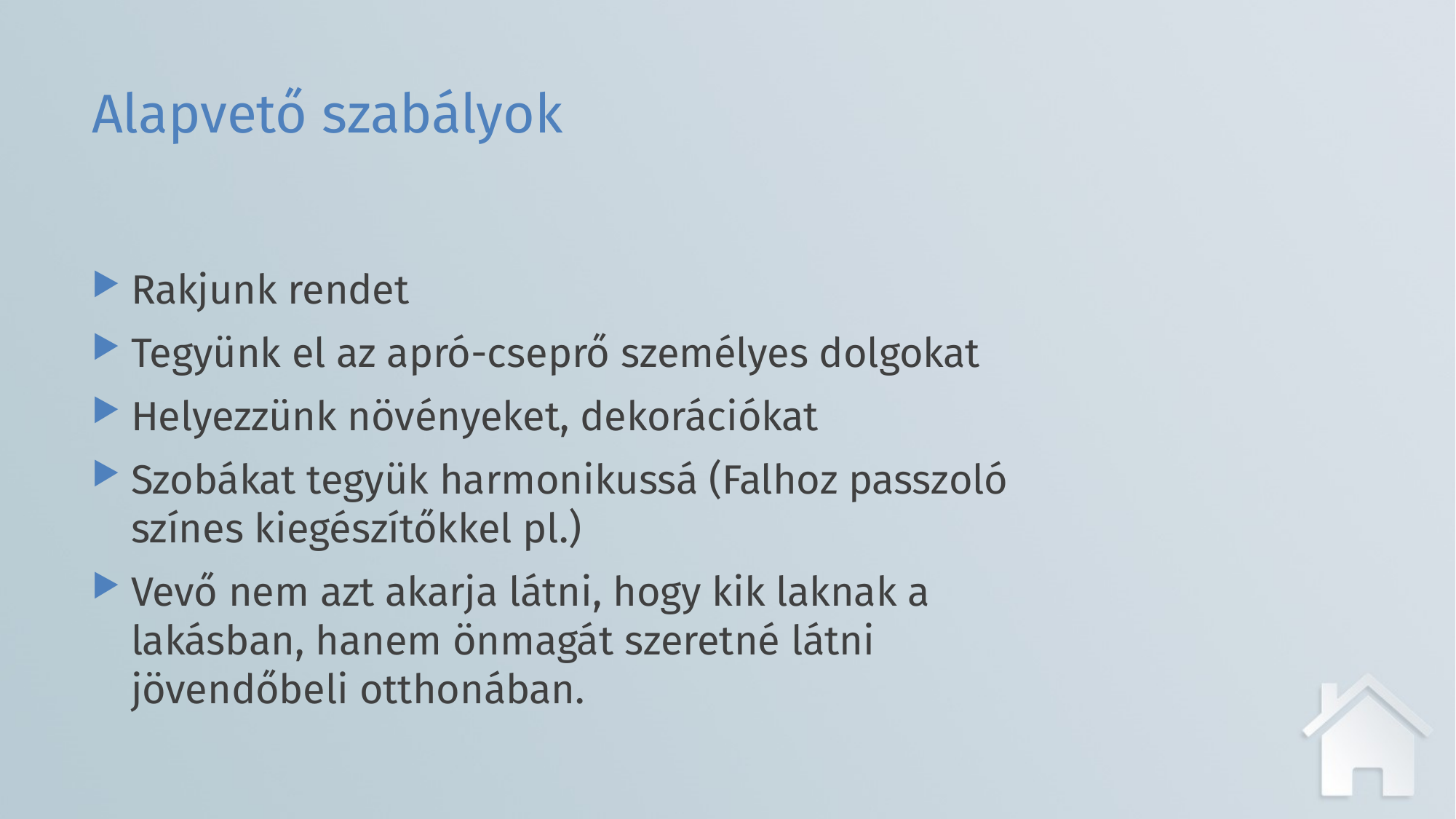

# Alapvető szabályok
Rakjunk rendet
Tegyünk el az apró-cseprő személyes dolgokat
Helyezzünk növényeket, dekorációkat
Szobákat tegyük harmonikussá (Falhoz passzoló színes kiegészítőkkel pl.)
Vevő nem azt akarja látni, hogy kik laknak a lakásban, hanem önmagát szeretné látni jövendőbeli otthonában.